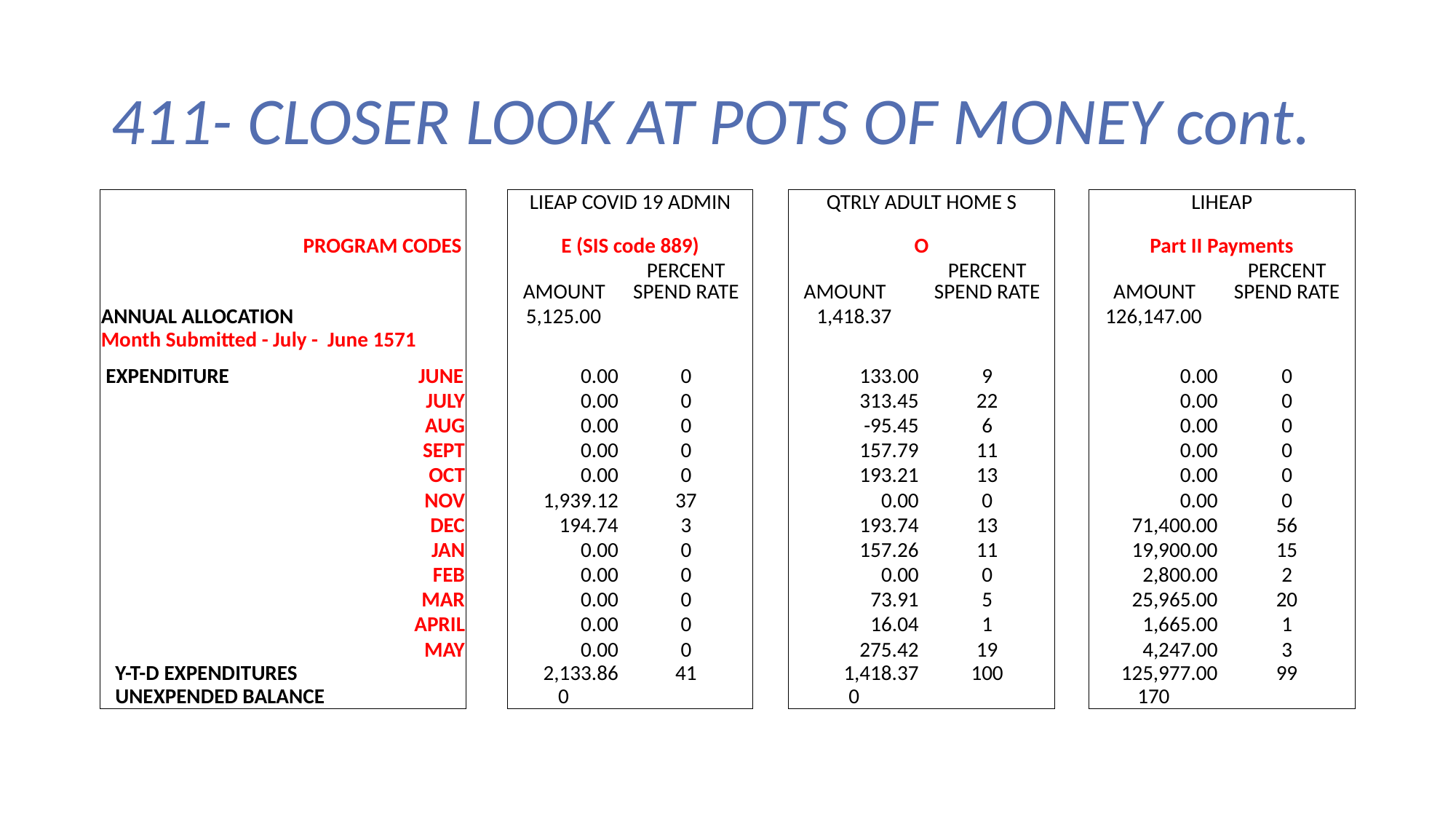

# 411- CLOSER LOOK AT POTS OF MONEY cont.
|  |  |  | LIEAP COVID 19 ADMIN |  |  | QTRLY ADULT HOME S |  |  | LIHEAP |  |
| --- | --- | --- | --- | --- | --- | --- | --- | --- | --- | --- |
| PROGRAM CODES |  |  | E (SIS code 889) |  |  | O |  |  | Part II Payments |  |
|  |  |  | AMOUNT | PERCENT SPEND RATE |  | AMOUNT | PERCENT SPEND RATE |  | AMOUNT | PERCENT SPEND RATE |
| ANNUAL ALLOCATION |  |  | 5,125.00 |  |  | 1,418.37 |  |  | 126,147.00 |  |
| Month Submitted - July - June 1571 |  |  |  |  |  |  |  |  |  |  |
| EXPENDITURE JUNE |  |  | 0.00 | 0 |  | 133.00 | 9 |  | 0.00 | 0 |
| JULY |  |  | 0.00 | 0 |  | 313.45 | 22 |  | 0.00 | 0 |
| AUG |  |  | 0.00 | 0 |  | -95.45 | 6 |  | 0.00 | 0 |
| SEPT |  |  | 0.00 | 0 |  | 157.79 | 11 |  | 0.00 | 0 |
| OCT |  |  | 0.00 | 0 |  | 193.21 | 13 |  | 0.00 | 0 |
| NOV |  |  | 1,939.12 | 37 |  | 0.00 | 0 |  | 0.00 | 0 |
| DEC |  |  | 194.74 | 3 |  | 193.74 | 13 |  | 71,400.00 | 56 |
| JAN |  |  | 0.00 | 0 |  | 157.26 | 11 |  | 19,900.00 | 15 |
| FEB |  |  | 0.00 | 0 |  | 0.00 | 0 |  | 2,800.00 | 2 |
| MAR |  |  | 0.00 | 0 |  | 73.91 | 5 |  | 25,965.00 | 20 |
| APRIL |  |  | 0.00 | 0 |  | 16.04 | 1 |  | 1,665.00 | 1 |
| MAY |  |  | 0.00 | 0 |  | 275.42 | 19 |  | 4,247.00 | 3 |
| Y-T-D EXPENDITURES |  |  | 2,133.86 | 41 |  | 1,418.37 | 100 |  | 125,977.00 | 99 |
| UNEXPENDED BALANCE |  |  | 0 |  |  | 0 |  |  | 170 |  |